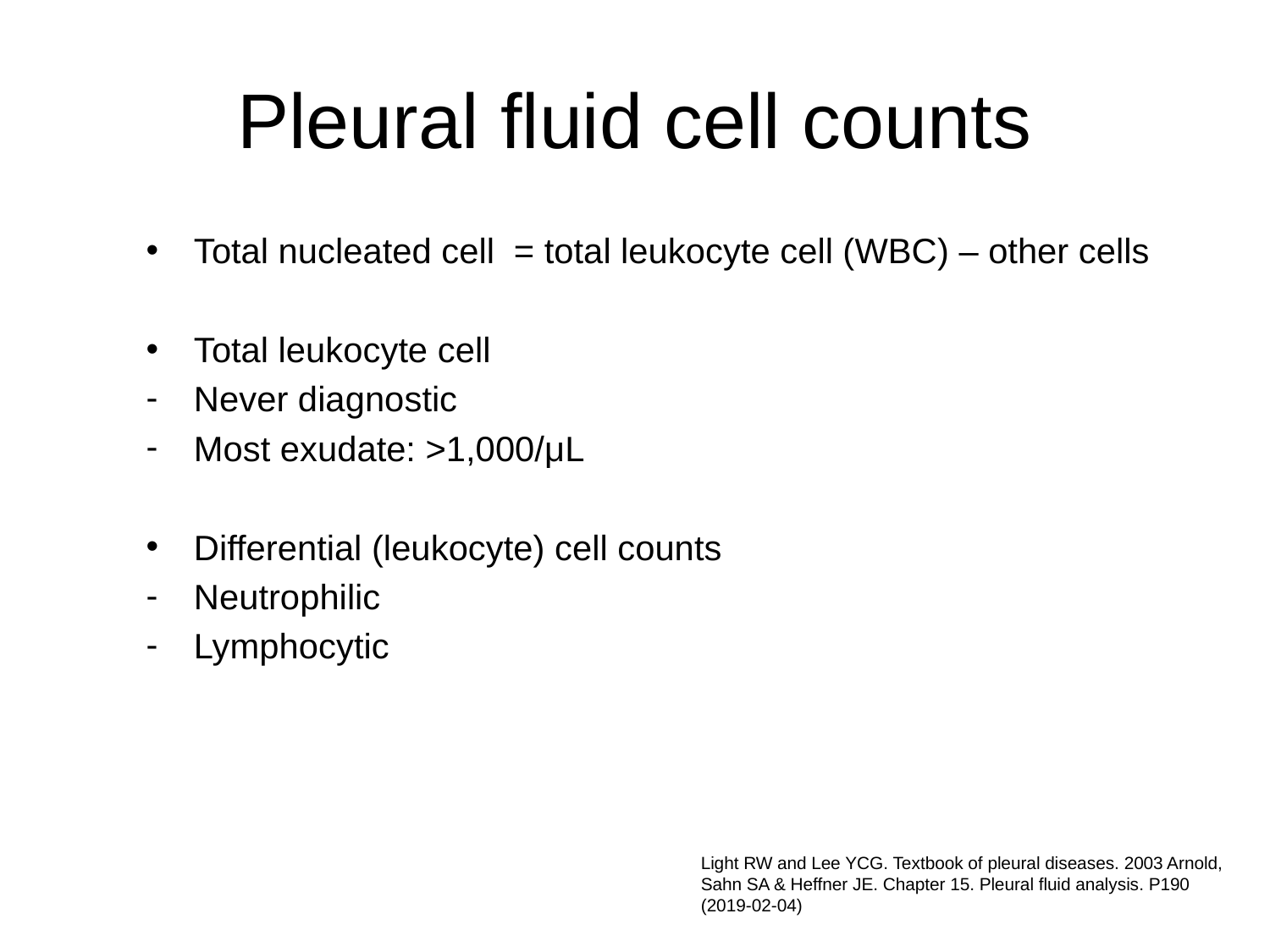

# Pleural fluid cell counts
Total nucleated cell  = total leukocyte cell (WBC) – other cells

Total leukocyte cell
Never diagnostic
Most exudate: >1,000/μL

Differential (leukocyte) cell counts
Neutrophilic
Lymphocytic

Light RW and Lee YCG. Textbook of pleural diseases. 2003 Arnold,
Sahn SA & Heffner JE. Chapter 15. Pleural fluid analysis. P190
(2019-02-04)